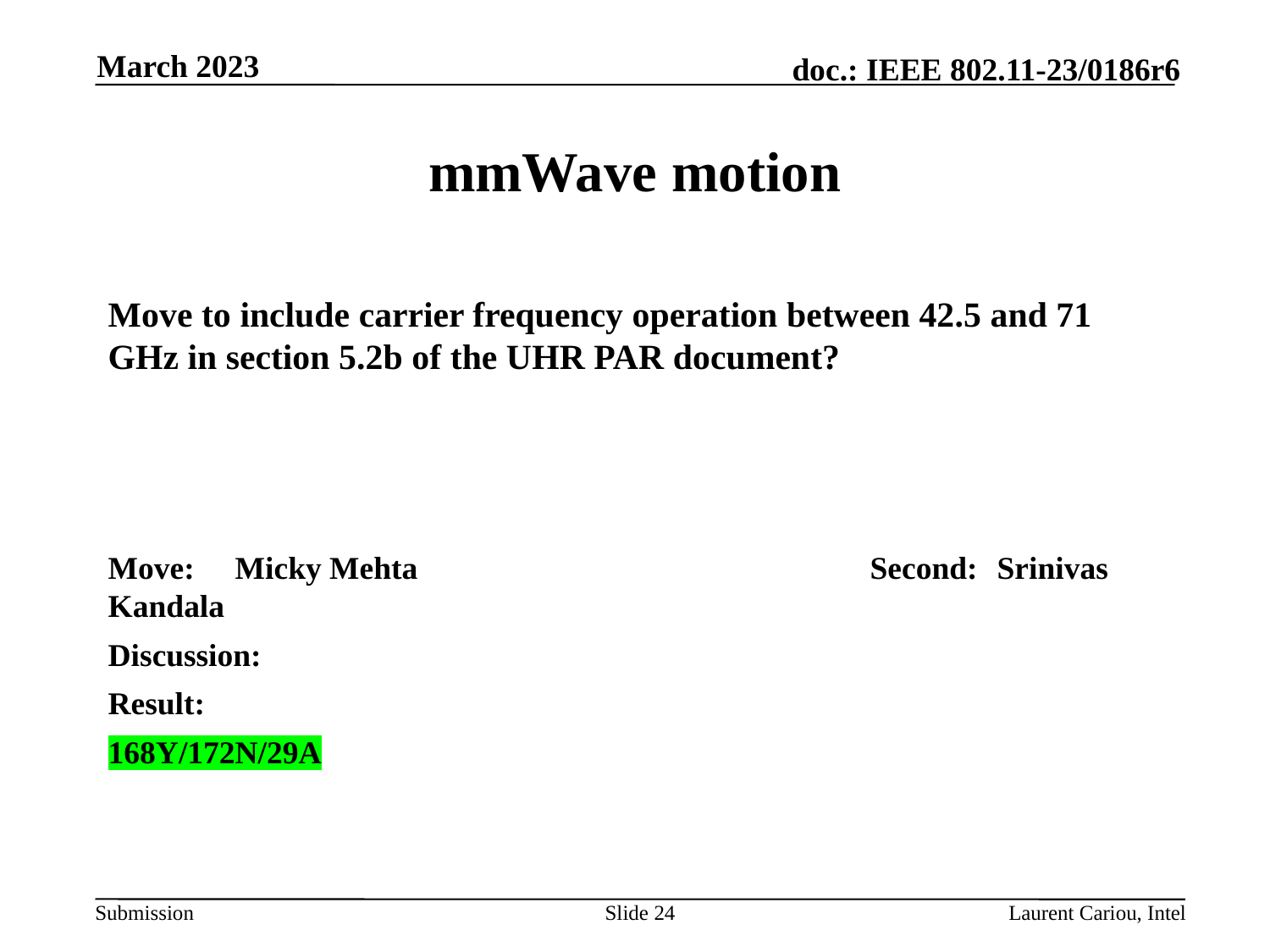

March 2023
# mmWave motion
Move to include carrier frequency operation between 42.5 and 71 GHz in section 5.2b of the UHR PAR document?

Move: 	Micky Mehta				Second:	Srinivas Kandala
Discussion:
Result:
168Y/172N/29A

Slide 24
Laurent Cariou, Intel